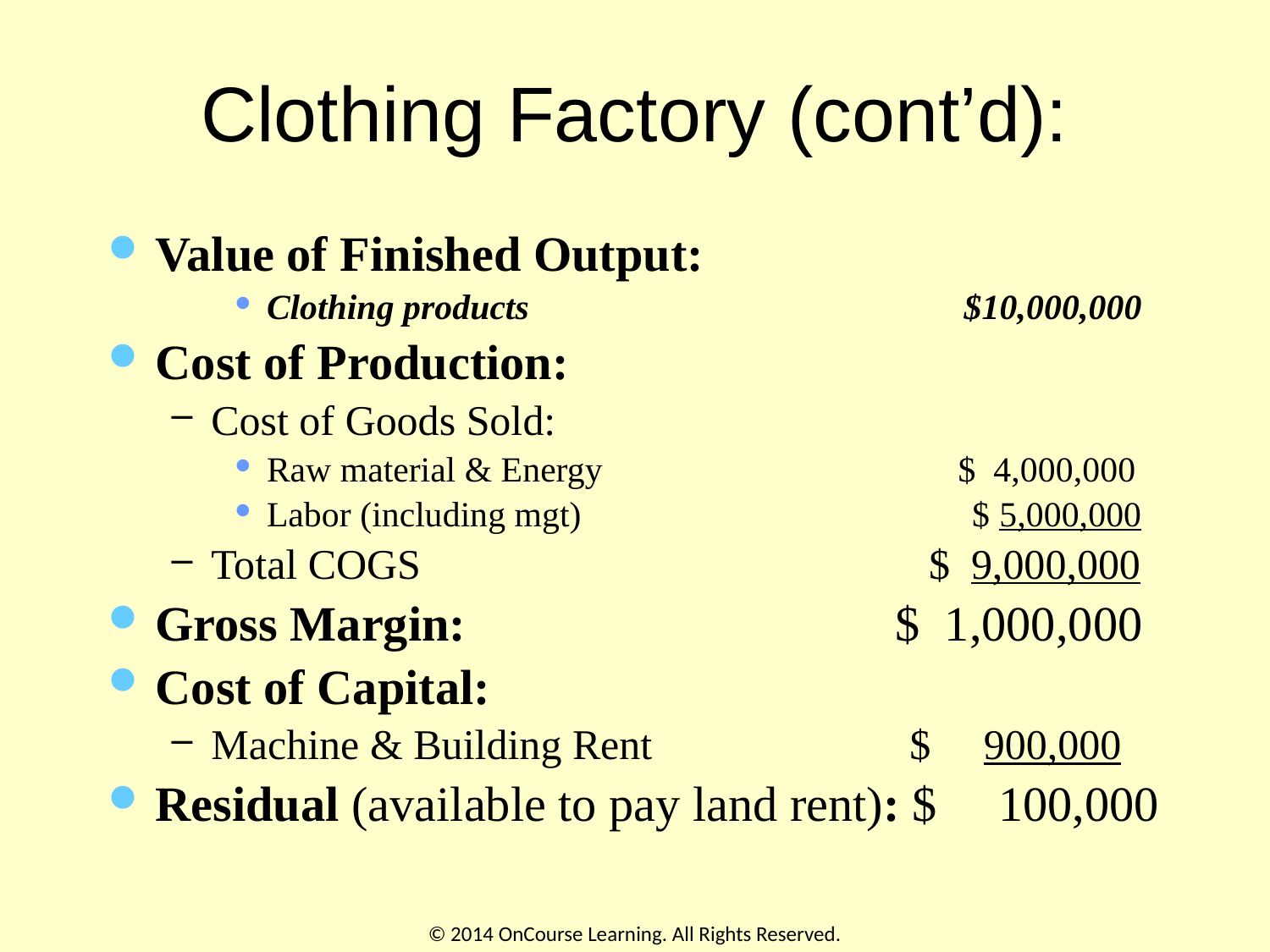

# Clothing Factory (cont’d):
Value of Finished Output:
Clothing products                                                 $10,000,000
Cost of Production:
Cost of Goods Sold:
Raw material & Energy                                        $  4,000,000
Labor (including mgt)                                            $ 5,000,000
Total COGS                                                $  9,000,000
Gross Margin:                                   $  1,000,000
Cost of Capital:
Machine & Building Rent	                  $     900,000
Residual (available to pay land rent): $     100,000
© 2014 OnCourse Learning. All Rights Reserved.
8